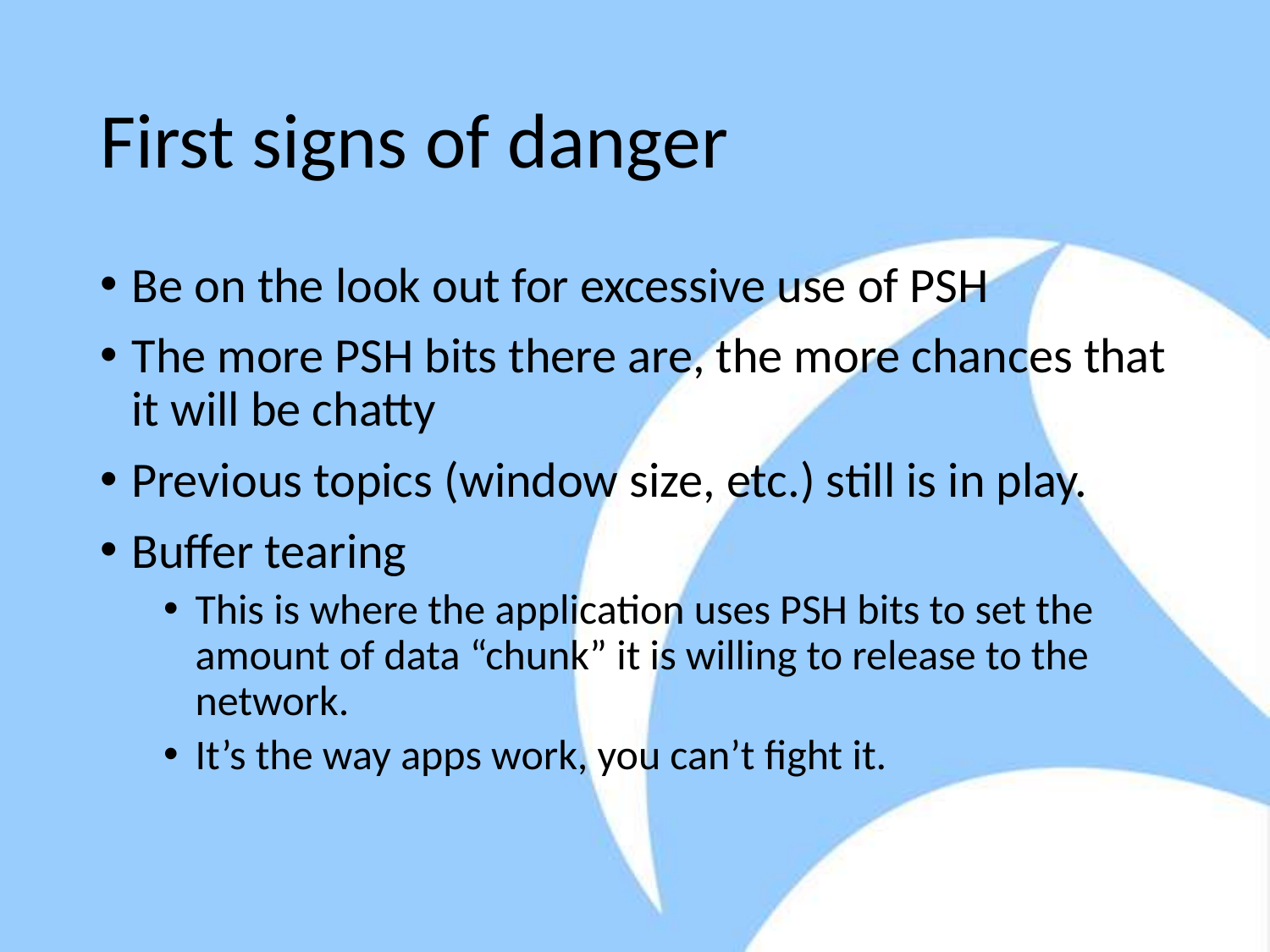

# First signs of danger
Be on the look out for excessive use of PSH
The more PSH bits there are, the more chances that it will be chatty
Previous topics (window size, etc.) still is in play.
Buffer tearing
This is where the application uses PSH bits to set the amount of data “chunk” it is willing to release to the network.
It’s the way apps work, you can’t fight it.